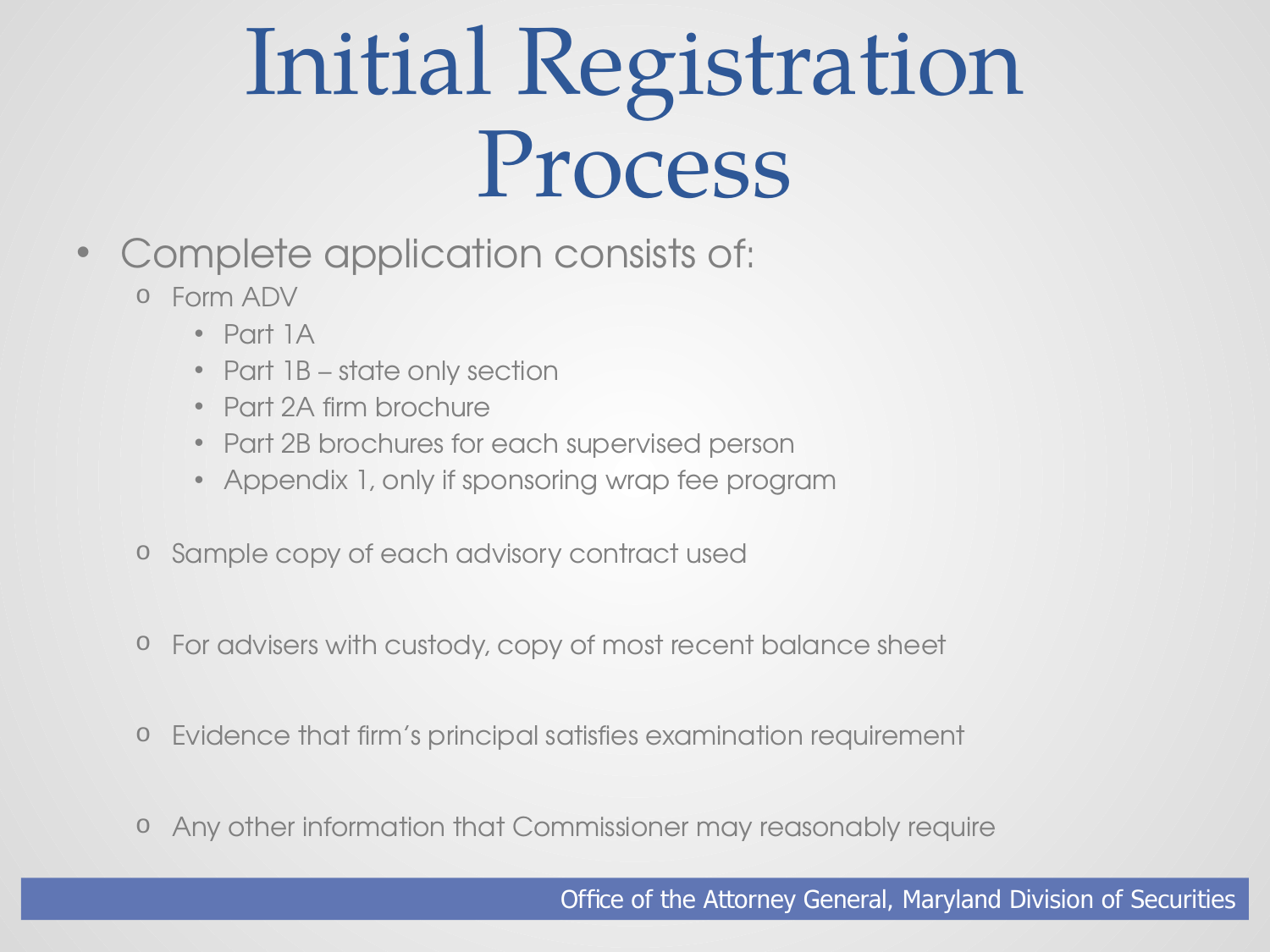

# Initial Registration Process
Complete application consists of:
Form ADV
Part 1A
Part 1B – state only section
Part 2A firm brochure
Part 2B brochures for each supervised person
Appendix 1, only if sponsoring wrap fee program

Sample copy of each advisory contract used

For advisers with custody, copy of most recent balance sheet

Evidence that firm’s principal satisfies examination requirement

Any other information that Commissioner may reasonably require

Office of the Attorney General, Maryland Division of Securities
Footer Text
5/5/2016
4